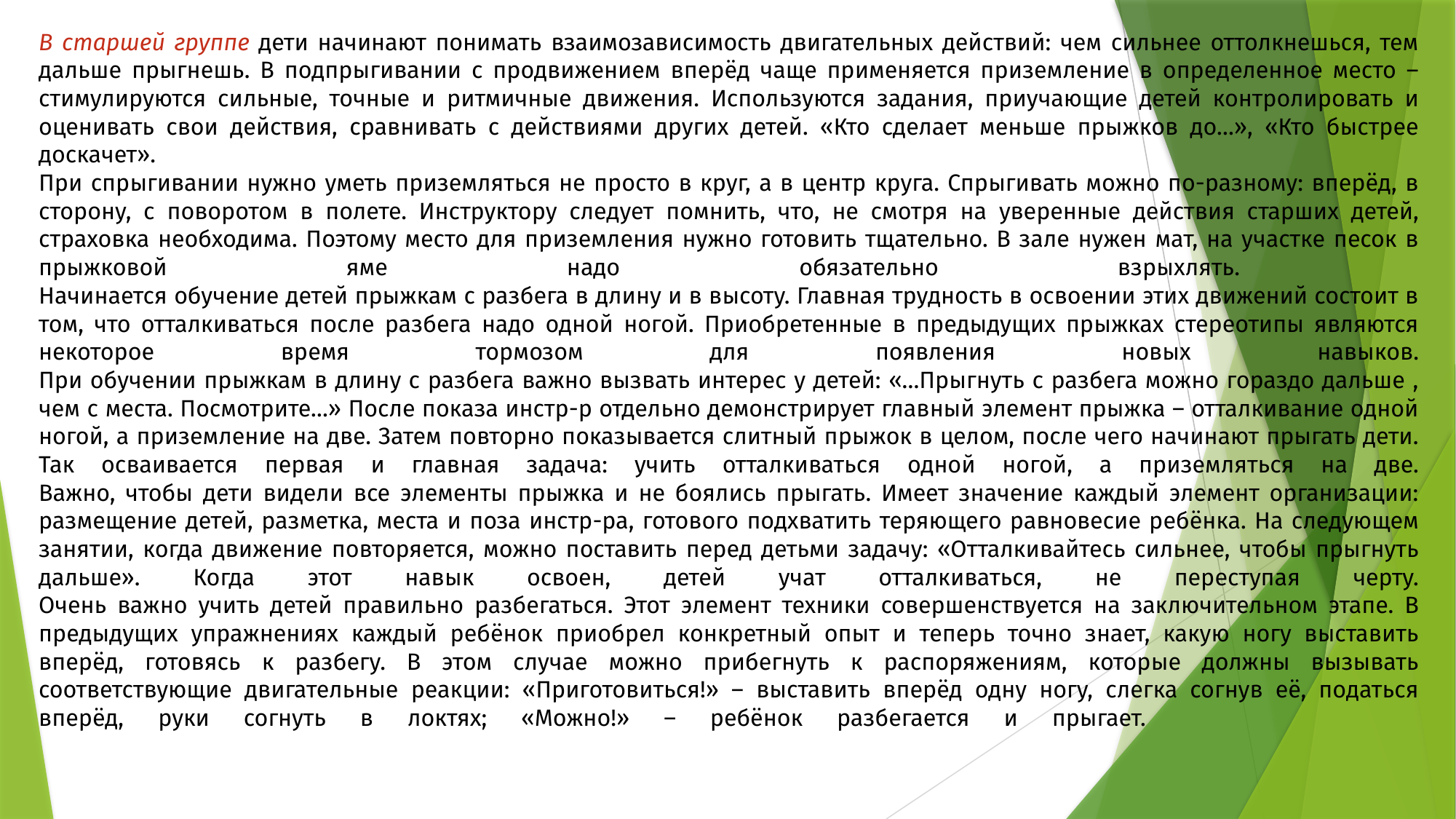

# В старшей группе дети начинают понимать взаимозависимость двигательных действий: чем сильнее оттолкнешься, тем дальше прыгнешь. В подпрыгивании с продвижением вперёд чаще применяется приземление в определенное место – стимулируются сильные, точные и ритмичные движения. Используются задания, приучающие детей контролировать и оценивать свои действия, сравнивать с действиями других детей. «Кто сделает меньше прыжков до…», «Кто быстрее доскачет». При спрыгивании нужно уметь приземляться не просто в круг, а в центр круга. Спрыгивать можно по-разному: вперёд, в сторону, с поворотом в полете. Инструктору следует помнить, что, не смотря на уверенные действия старших детей, страховка необходима. Поэтому место для приземления нужно готовить тщательно. В зале нужен мат, на участке песок в прыжковой яме надо обязательно взрыхлять. Начинается обучение детей прыжкам с разбега в длину и в высоту. Главная трудность в освоении этих движений состоит в том, что отталкиваться после разбега надо одной ногой. Приобретенные в предыдущих прыжках стереотипы являются некоторое время тормозом для появления новых навыков. При обучении прыжкам в длину с разбега важно вызвать интерес у детей: «…Прыгнуть с разбега можно гораздо дальше , чем с места. Посмотрите…» После показа инстр-р отдельно демонстрирует главный элемент прыжка – отталкивание одной ногой, а приземление на две. Затем повторно показывается слитный прыжок в целом, после чего начинают прыгать дети. Так осваивается первая и главная задача: учить отталкиваться одной ногой, а приземляться на две. Важно, чтобы дети видели все элементы прыжка и не боялись прыгать. Имеет значение каждый элемент организации: размещение детей, разметка, места и поза инстр-ра, готового подхватить теряющего равновесие ребёнка. На следующем занятии, когда движение повторяется, можно поставить перед детьми задачу: «Отталкивайтесь сильнее, чтобы прыгнуть дальше». Когда этот навык освоен, детей учат отталкиваться, не переступая черту. Очень важно учить детей правильно разбегаться. Этот элемент техники совершенствуется на заключительном этапе. В предыдущих упражнениях каждый ребёнок приобрел конкретный опыт и теперь точно знает, какую ногу выставить вперёд, готовясь к разбегу. В этом случае можно прибегнуть к распоряжениям, которые должны вызывать соответствующие двигательные реакции: «Приготовиться!» – выставить вперёд одну ногу, слегка согнув её, податься вперёд, руки согнуть в локтях; «Можно!» – ребёнок разбегается и прыгает.